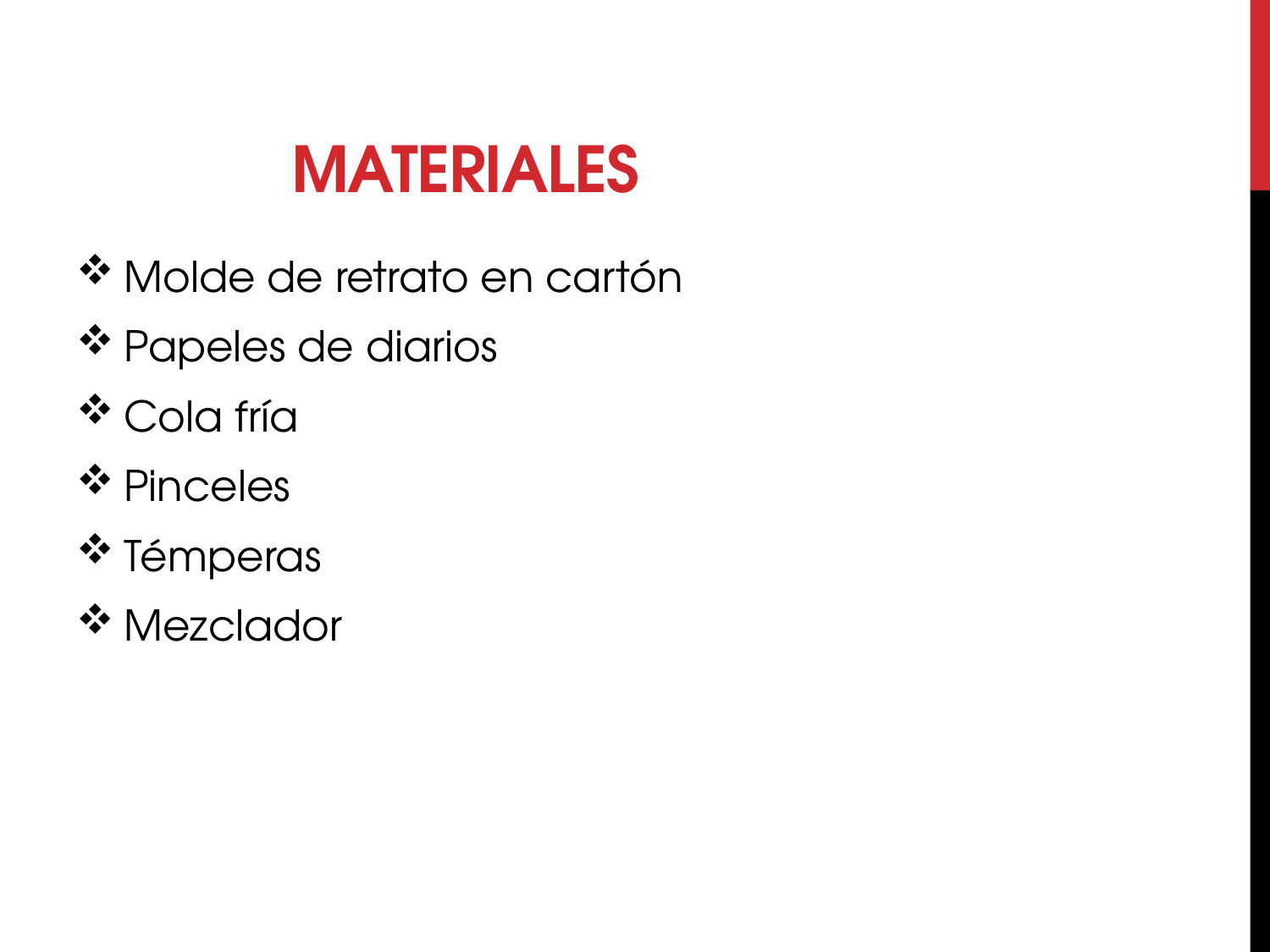

# Materiales
Molde de retrato en cartón
Papeles de diarios
Cola fría
Pinceles
Témperas
Mezclador